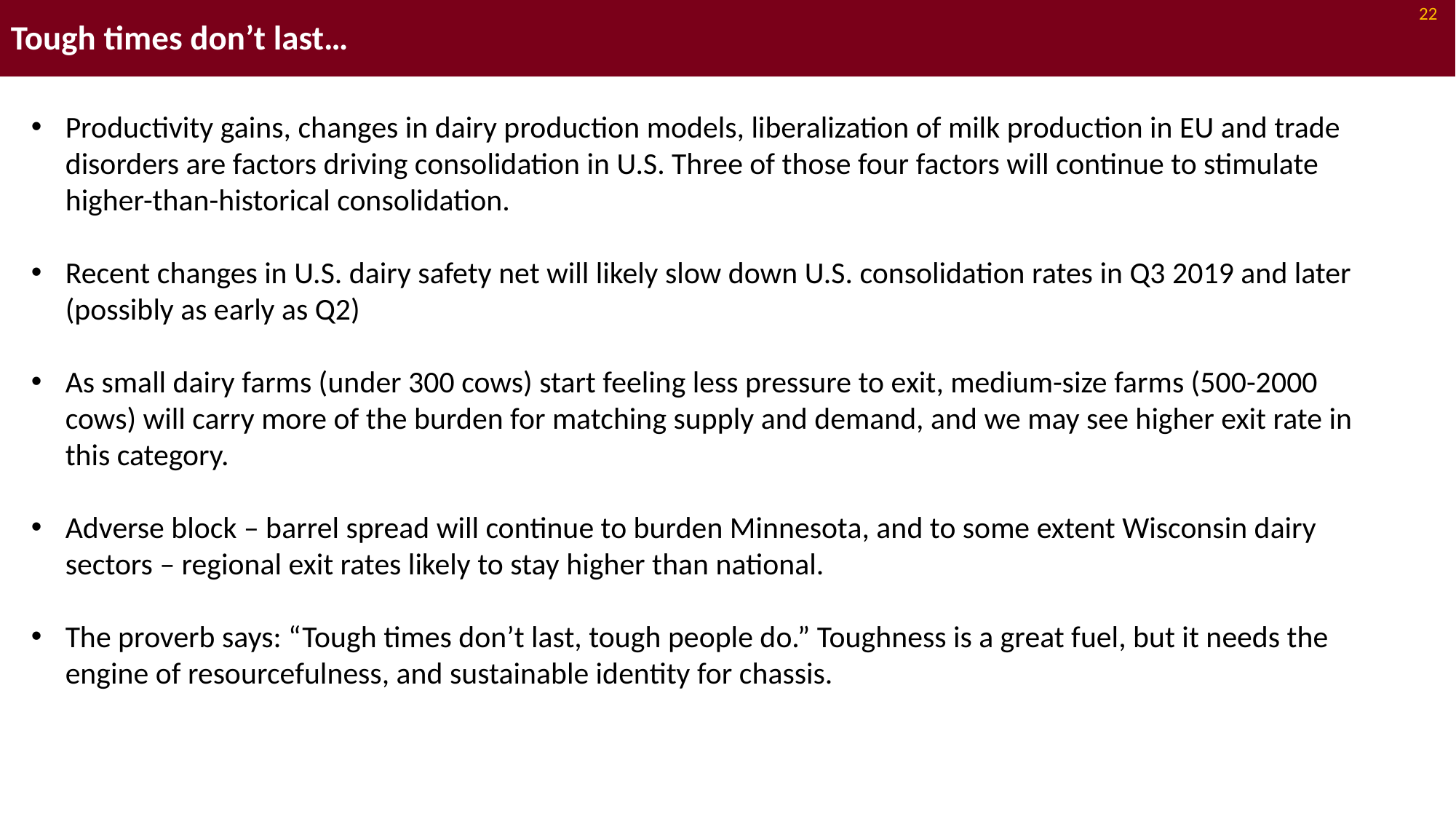

22
Tough times don’t last…
Productivity gains, changes in dairy production models, liberalization of milk production in EU and trade disorders are factors driving consolidation in U.S. Three of those four factors will continue to stimulate higher-than-historical consolidation.

Recent changes in U.S. dairy safety net will likely slow down U.S. consolidation rates in Q3 2019 and later (possibly as early as Q2)

As small dairy farms (under 300 cows) start feeling less pressure to exit, medium-size farms (500-2000 cows) will carry more of the burden for matching supply and demand, and we may see higher exit rate in this category.

Adverse block – barrel spread will continue to burden Minnesota, and to some extent Wisconsin dairy sectors – regional exit rates likely to stay higher than national.

The proverb says: “Tough times don’t last, tough people do.” Toughness is a great fuel, but it needs the engine of resourcefulness, and sustainable identity for chassis.